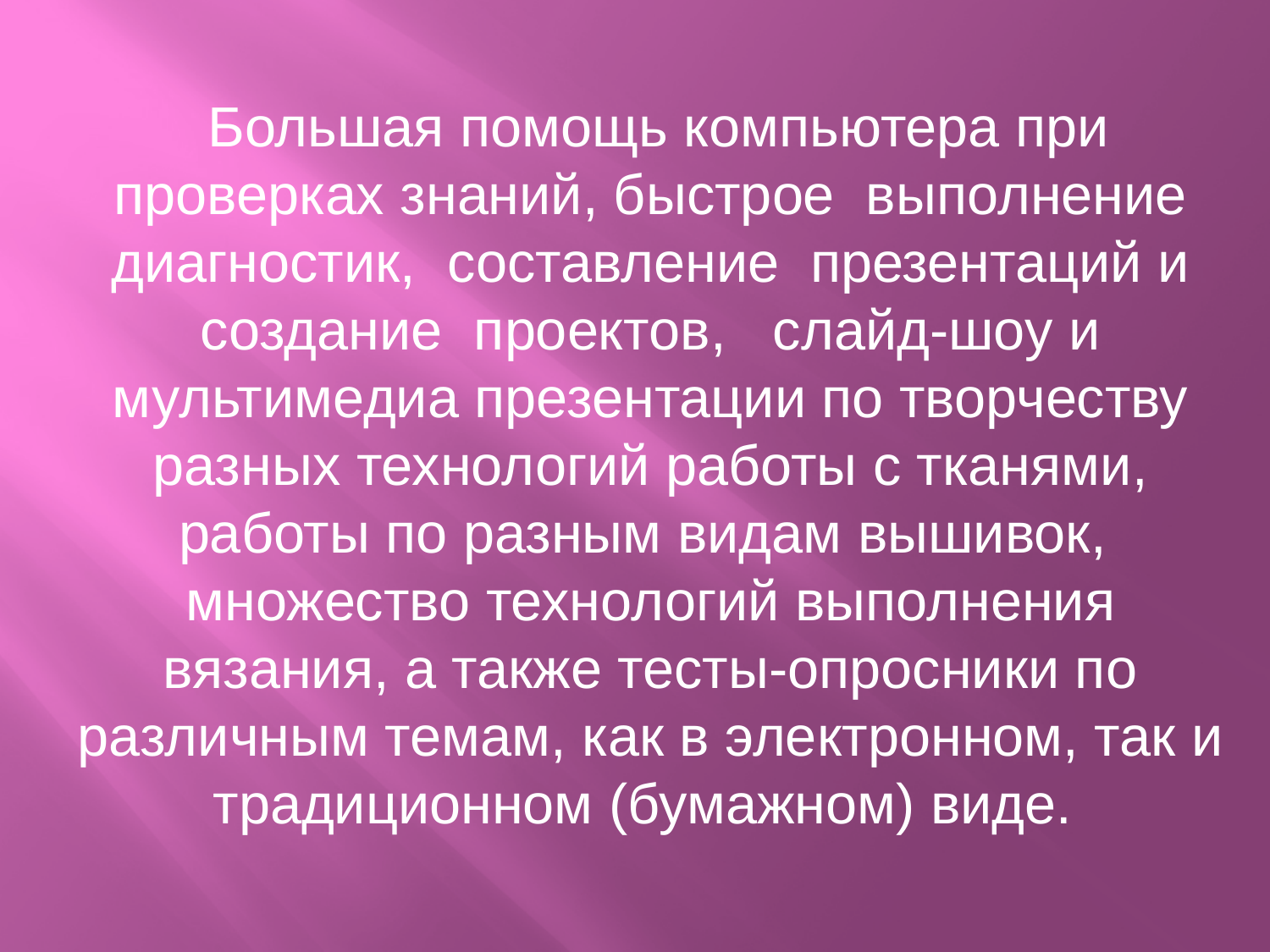

Большая помощь компьютера при проверках знаний, быстрое  выполнение диагностик,  составление  презентаций и создание  проектов,   слайд-шоу и мультимедиа презентации по творчеству разных технологий работы с тканями, работы по разным видам вышивок,  множество технологий выполнения вязания, а также тесты-опросники по различным темам, как в электронном, так и традиционном (бумажном) виде.